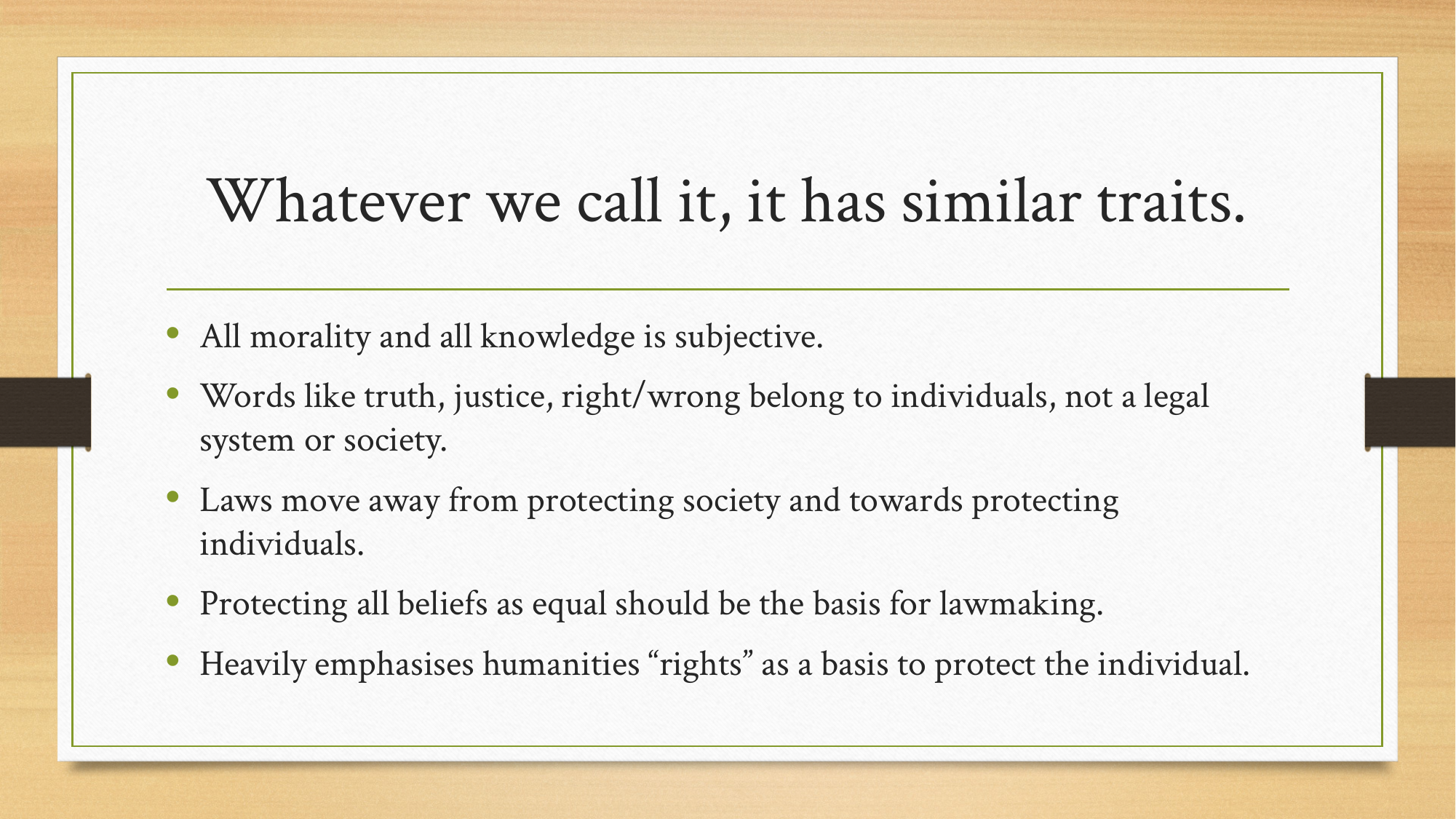

# Whatever we call it, it has similar traits.
All morality and all knowledge is subjective.
Words like truth, justice, right/wrong belong to individuals, not a legal system or society.
Laws move away from protecting society and towards protecting individuals.
Protecting all beliefs as equal should be the basis for lawmaking.
Heavily emphasises humanities “rights” as a basis to protect the individual.